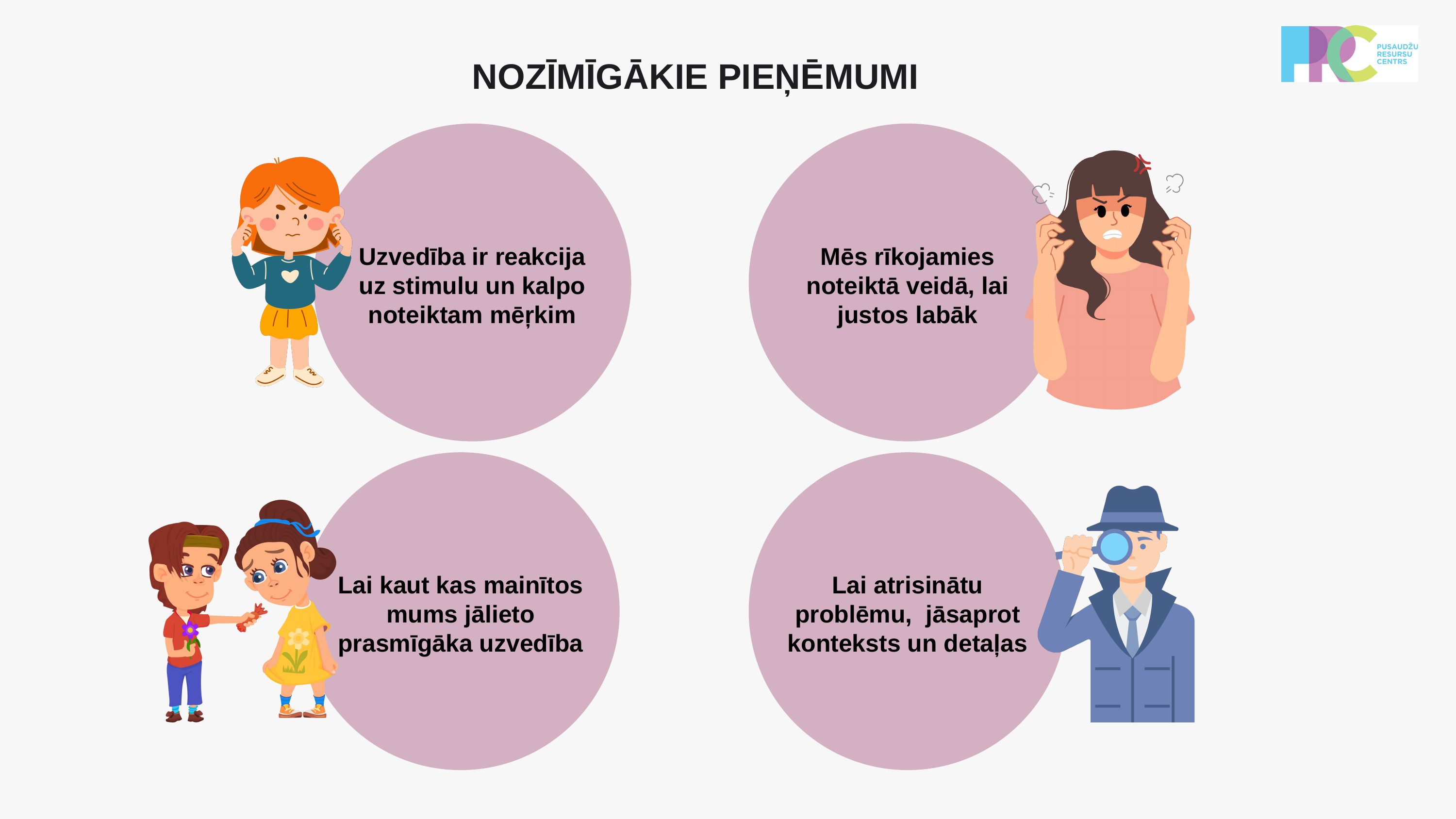

NOZĪMĪGĀKIE PIEŅĒMUMI

Uzvedība ir reakcija uz stimulu un kalpo noteiktam mēŗkim

Mēs rīkojamies noteiktā veidā, lai justos labāk

Lai kaut kas mainītos mums jālieto prasmīgāka uzvedība

Lai atrisinātu problēmu,  jāsaprot konteksts un detaļas